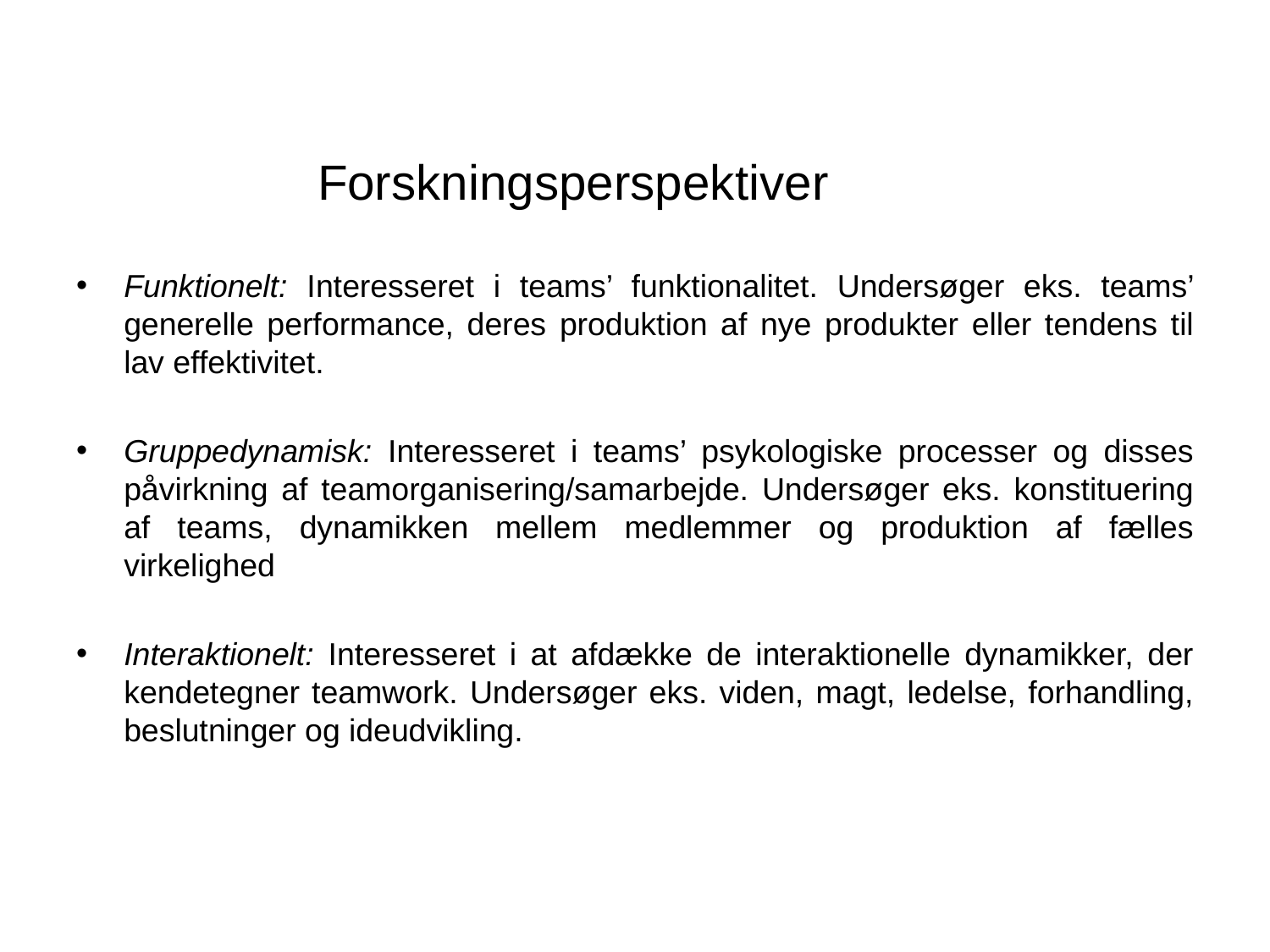

# Forskningsperspektiver
Funktionelt: Interesseret i teams’ funktionalitet. Undersøger eks. teams’ generelle performance, deres produktion af nye produkter eller tendens til lav effektivitet.

Gruppedynamisk: Interesseret i teams’ psykologiske processer og disses påvirkning af teamorganisering/samarbejde. Undersøger eks. konstituering af teams, dynamikken mellem medlemmer og produktion af fælles virkelighed

Interaktionelt: Interesseret i at afdække de interaktionelle dynamikker, der kendetegner teamwork. Undersøger eks. viden, magt, ledelse, forhandling, beslutninger og ideudvikling.